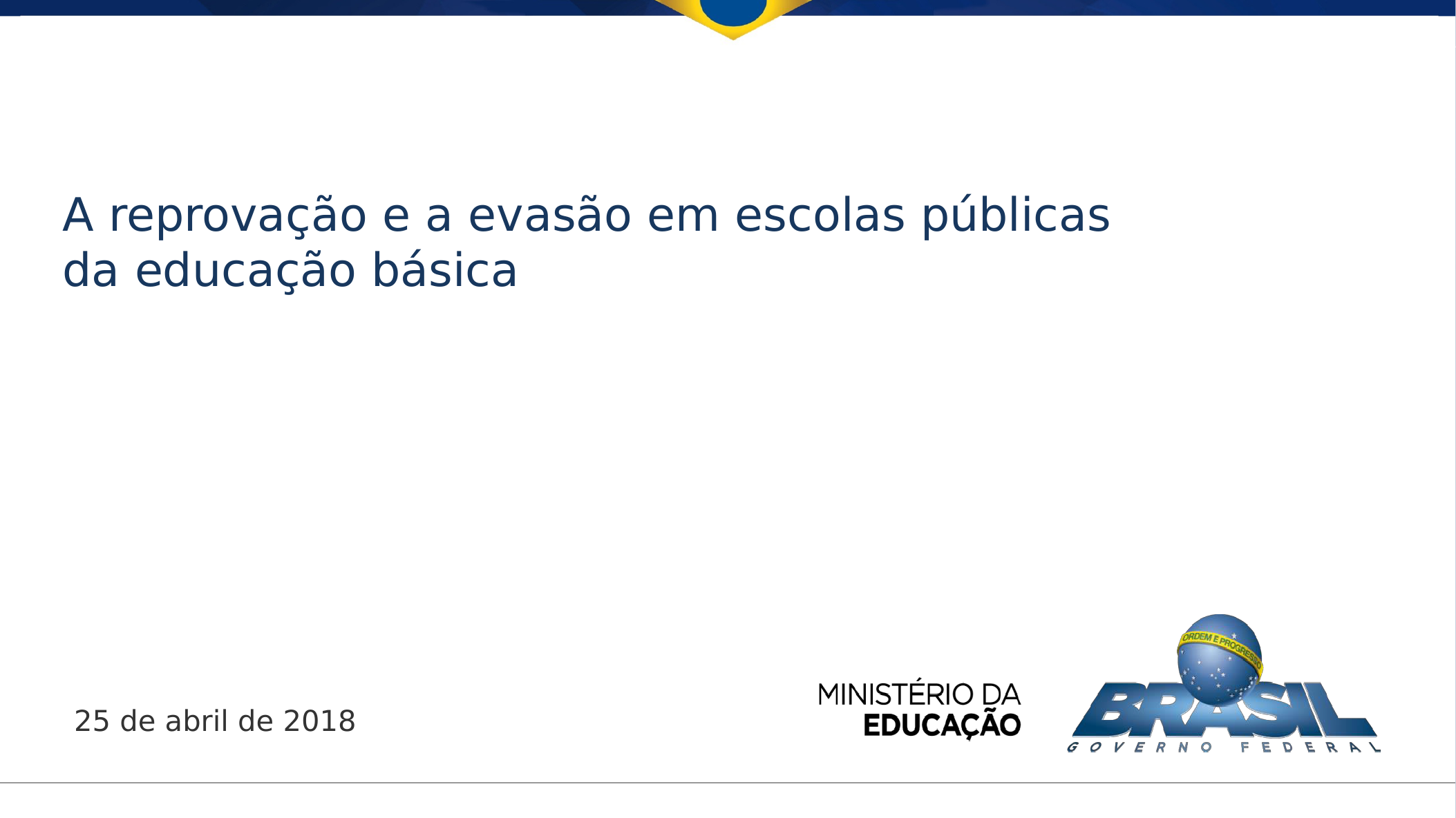

A reprovação e a evasão em escolas públicas
da educação básica

25 de abril de 2018

1